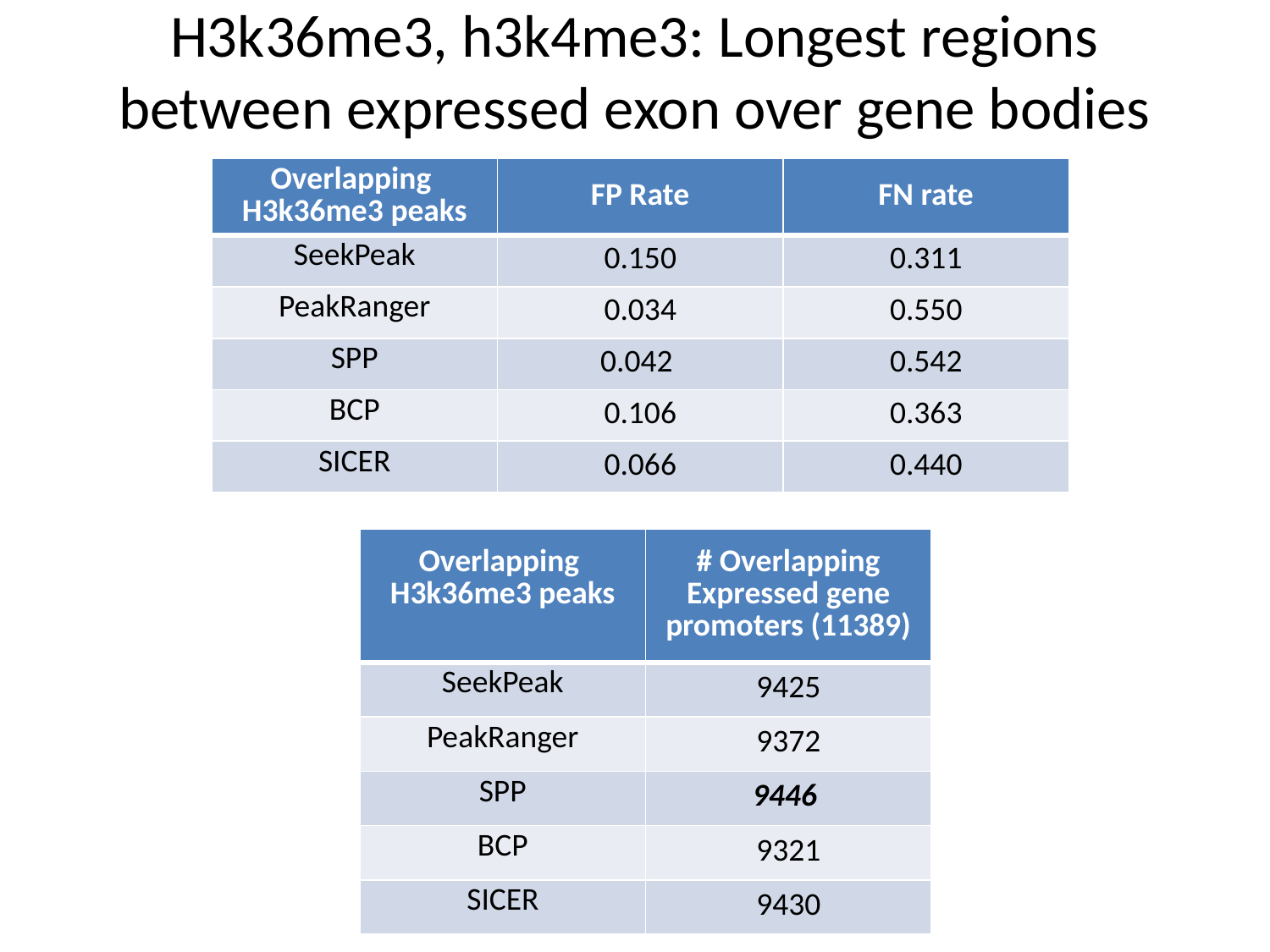

# H3k36me3, h3k4me3: Longest regions between expressed exon over gene bodies
| Overlapping H3k36me3 peaks | FP Rate | FN rate |
| --- | --- | --- |
| SeekPeak | 0.150 | 0.311 |
| PeakRanger | 0.034 | 0.550 |
| SPP | 0.042 | 0.542 |
| BCP | 0.106 | 0.363 |
| SICER | 0.066 | 0.440 |
| Overlapping H3k36me3 peaks | # Overlapping Expressed gene promoters (11389) |
| --- | --- |
| SeekPeak | 9425 |
| PeakRanger | 9372 |
| SPP | 9446 |
| BCP | 9321 |
| SICER | 9430 |